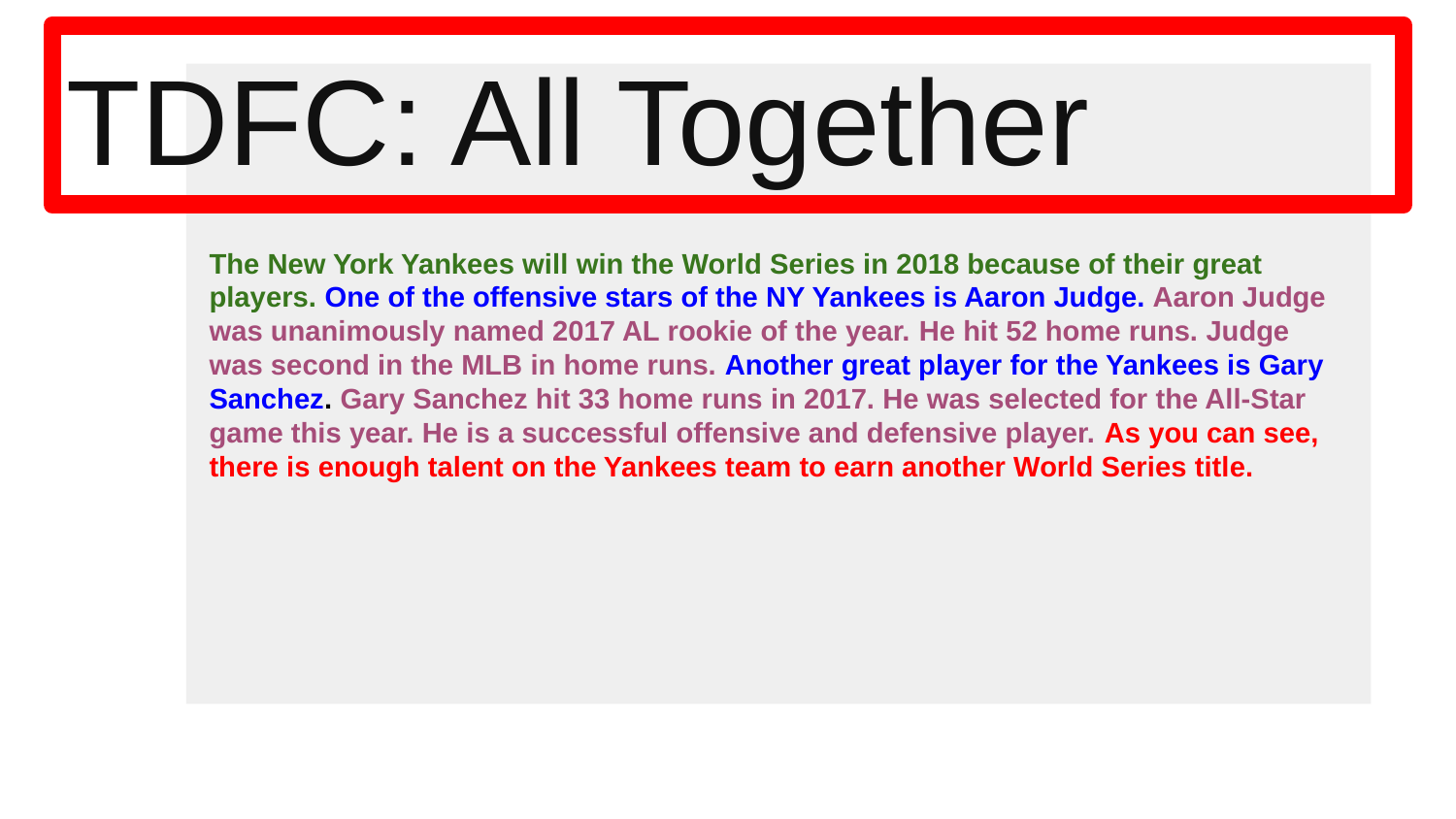

# TDFC: All Together
The New York Yankees will win the World Series in 2018 because of their great players. One of the offensive stars of the NY Yankees is Aaron Judge. Aaron Judge was unanimously named 2017 AL rookie of the year. He hit 52 home runs. Judge was second in the MLB in home runs. Another great player for the Yankees is Gary Sanchez. Gary Sanchez hit 33 home runs in 2017. He was selected for the All-Star game this year. He is a successful offensive and defensive player. As you can see, there is enough talent on the Yankees team to earn another World Series title.